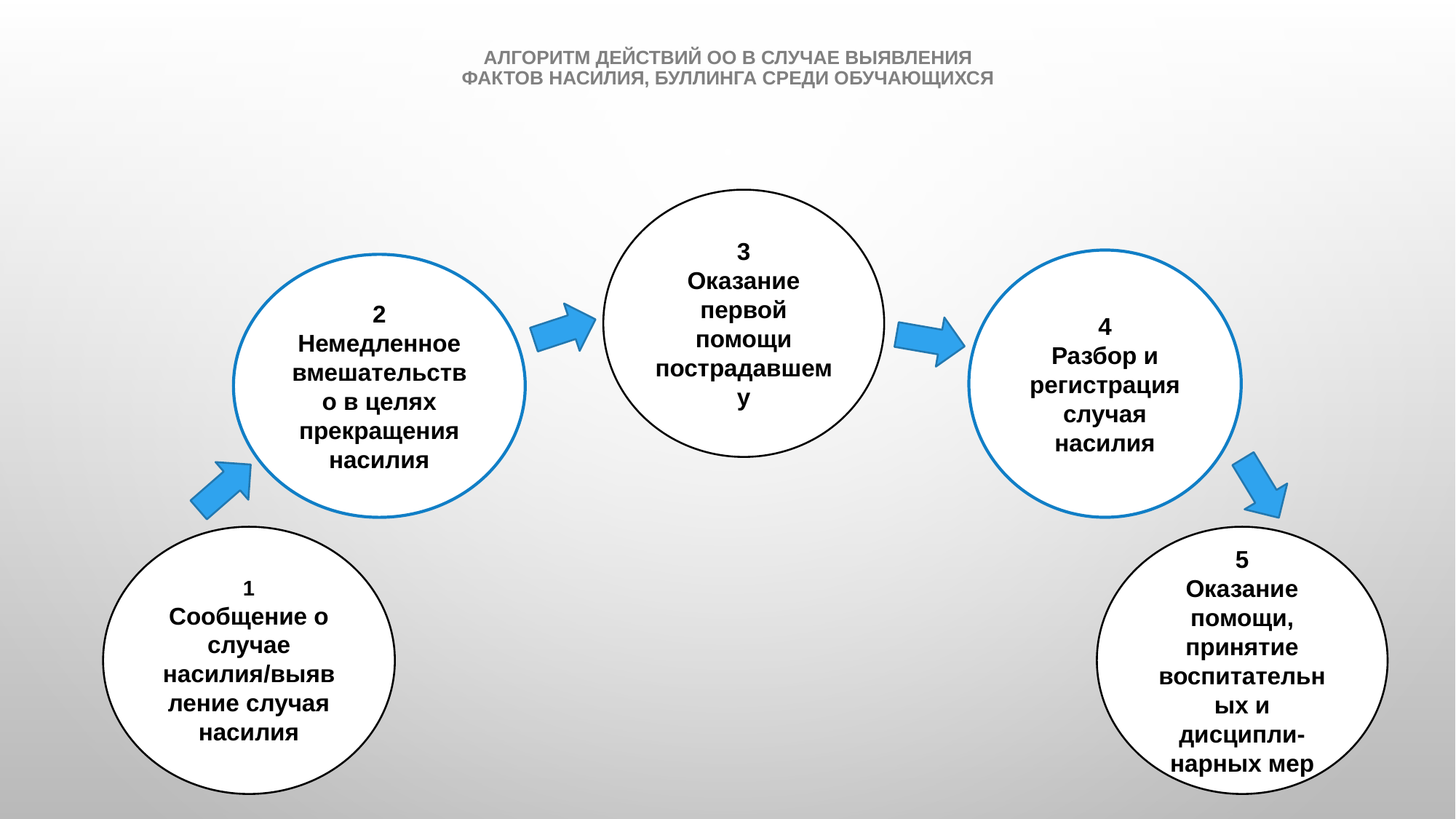

# Алгоритм действий оо в случае выявления фактов насилия, буллинга среди обучающихся
3
Оказание первой помощи пострадавшему
4
Разбор и регистрация случая насилия
2
Немедленное вмешательство в целях прекращения насилия

5
Оказание помощи, принятие воспитательных и дисципли-
нарных мер
1
Сообщение о случае насилия/выявление случая насилия